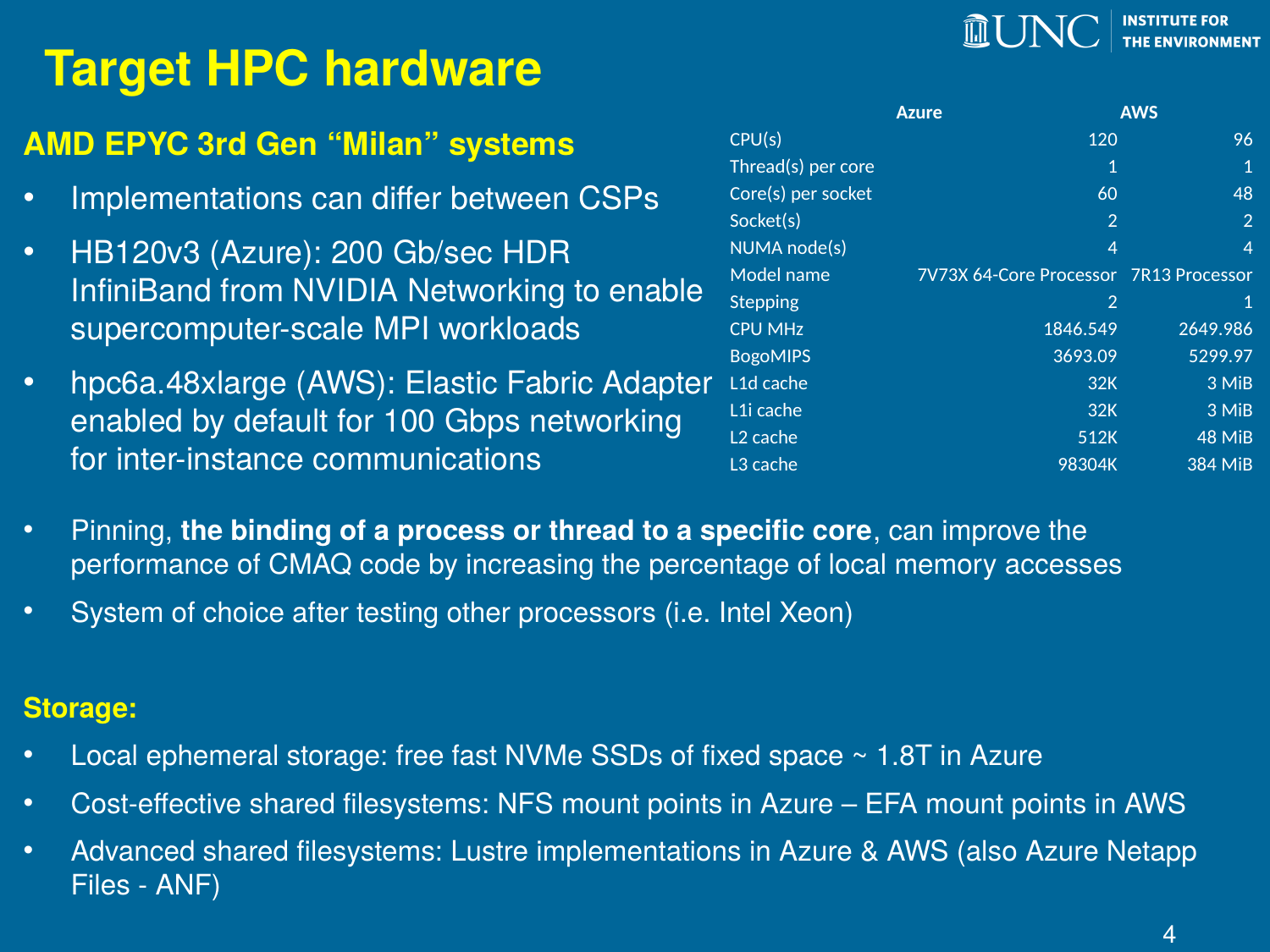

# Target HPC hardware
|  | Azure | AWS |
| --- | --- | --- |
| CPU(s) | 120 | 96 |
| Thread(s) per core | 1 | 1 |
| Core(s) per socket | 60 | 48 |
| Socket(s) | 2 | 2 |
| NUMA node(s) | 4 | 4 |
| Model name | 7V73X 64-Core Processor | 7R13 Processor |
| Stepping | 2 | 1 |
| CPU MHz | 1846.549 | 2649.986 |
| BogoMIPS | 3693.09 | 5299.97 |
| L1d cache | 32K | 3 MiB |
| L1i cache | 32K | 3 MiB |
| L2 cache | 512K | 48 MiB |
| L3 cache | 98304K | 384 MiB |
AMD EPYC 3rd Gen “Milan” systems
Implementations can differ between CSPs
HB120v3 (Azure): 200 Gb/sec HDR InfiniBand from NVIDIA Networking to enable supercomputer-scale MPI workloads
hpc6a.48xlarge (AWS): Elastic Fabric Adapter enabled by default for 100 Gbps networking for inter-instance communications

Pinning, the binding of a process or thread to a specific core, can improve the performance of CMAQ code by increasing the percentage of local memory accesses
System of choice after testing other processors (i.e. Intel Xeon)

Storage:
Local ephemeral storage: free fast NVMe SSDs of fixed space ~ 1.8T in Azure
Cost-effective shared filesystems: NFS mount points in Azure – EFA mount points in AWS
Advanced shared filesystems: Lustre implementations in Azure & AWS (also Azure Netapp Files - ANF)